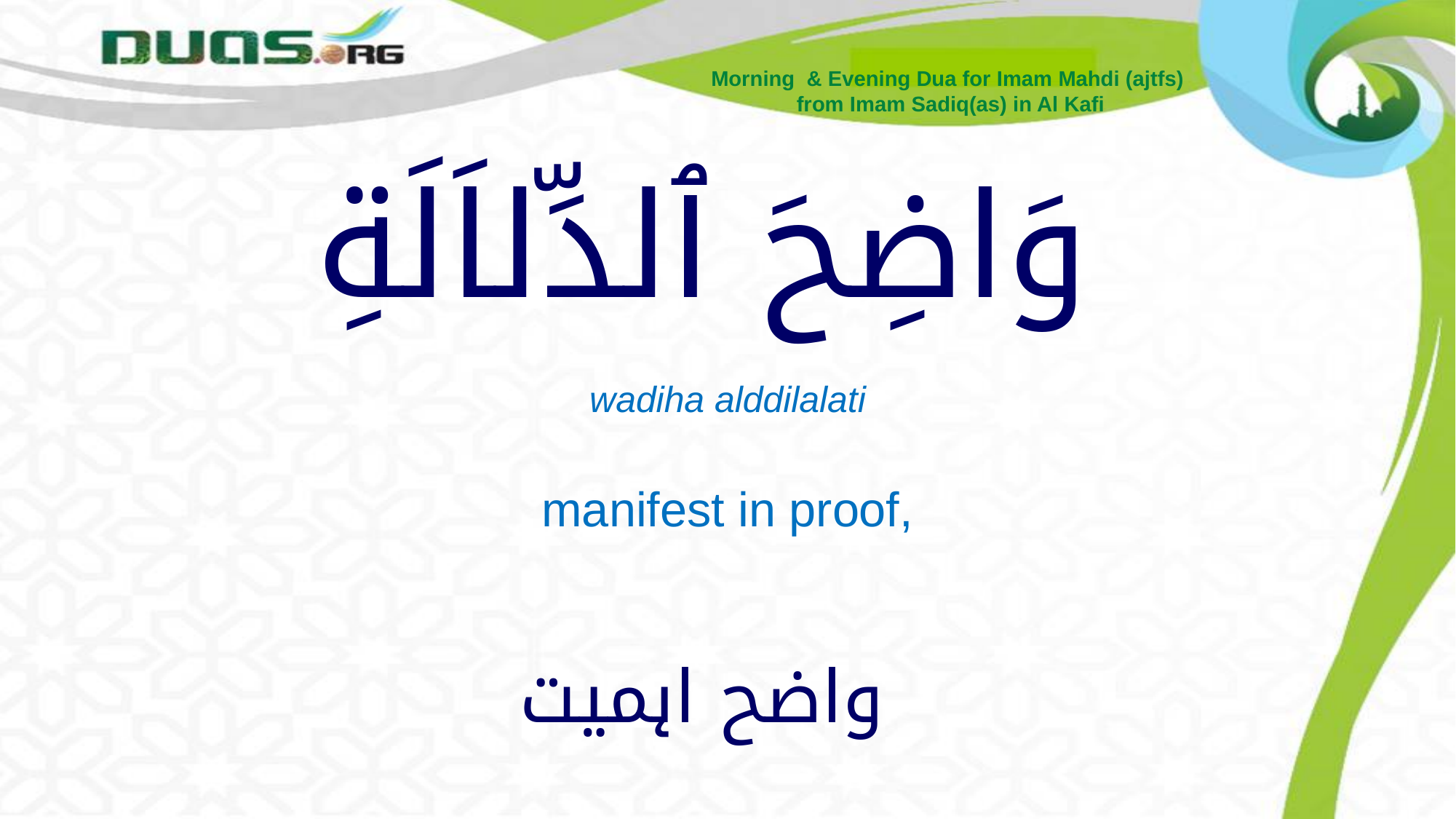

Morning  & Evening Dua for Imam Mahdi (ajtfs)
from Imam Sadiq(as) in Al Kafi
# وَاضِحَ ٱلدِّلاَلَةِ

wadiha alddilalati

manifest in proof,
واضح اہمیت